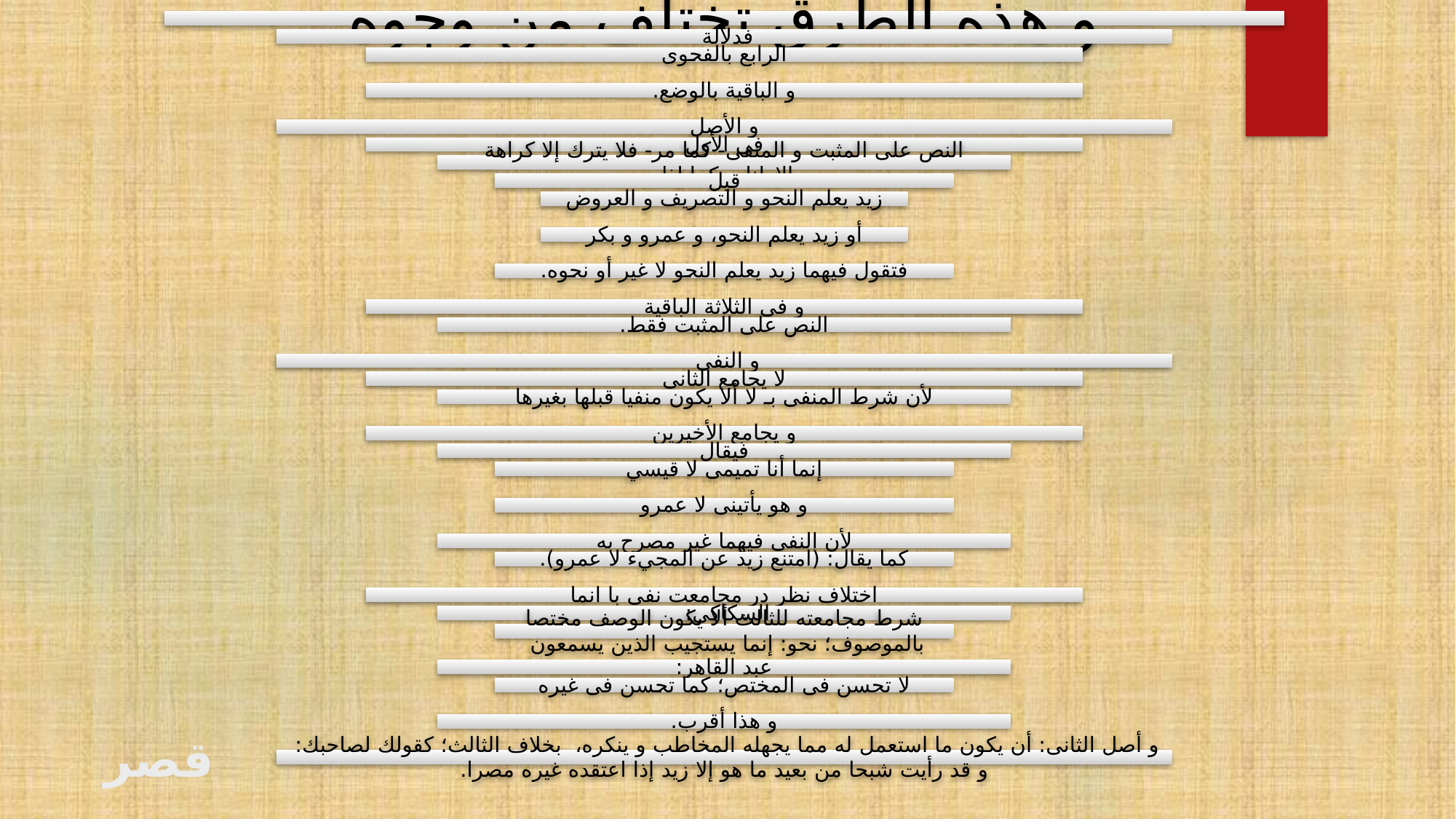

و هذه الطرق تختلف من وجوه
و الباقية بالوضع.
قيل
زيد يعلم النحو و التصريف و العروض
أو زيد يعلم النحو، و عمرو و بكر
النص على المثبت فقط.
و النفى
فيقال
السكاكى:
عبد القاهر:
و هذا أقرب.
قصر